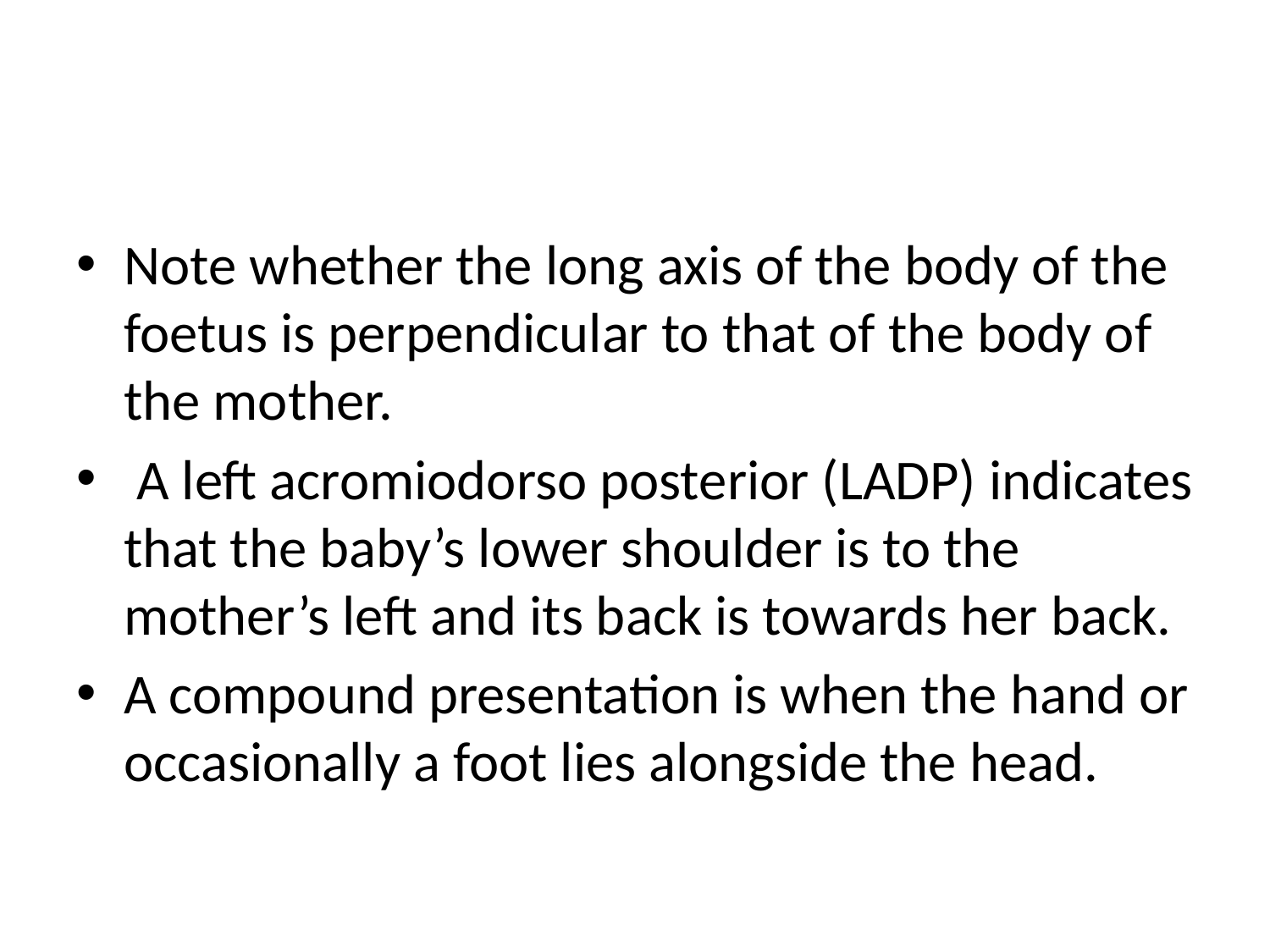

#
Note whether the long axis of the body of the foetus is perpendicular to that of the body of the mother.
 A left acromiodorso posterior (LADP) indicates that the baby’s lower shoulder is to the mother’s left and its back is towards her back.
A compound presentation is when the hand or occasionally a foot lies alongside the head.